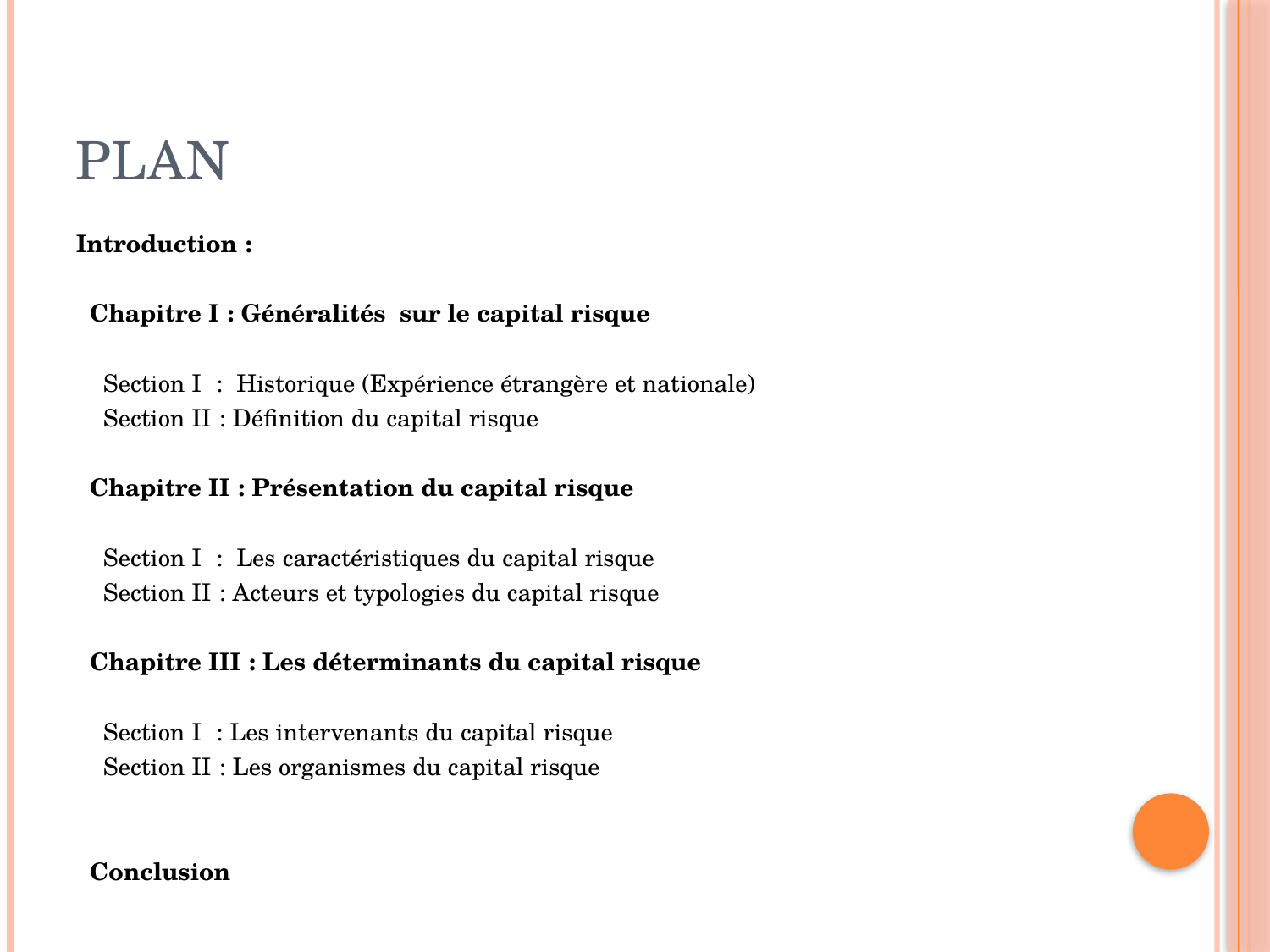

# plan
Introduction :

  Chapitre I : Généralités  sur le capital risque

    Section I  :  Historique (Expérience étrangère et nationale)
    Section II : Définition du capital risque

  Chapitre II : Présentation du capital risque

    Section I  :  Les caractéristiques du capital risque
    Section II : Acteurs et typologies du capital risque

  Chapitre III : Les déterminants du capital risque

    Section I  : Les intervenants du capital risque
    Section II : Les organismes du capital risque

  Conclusion